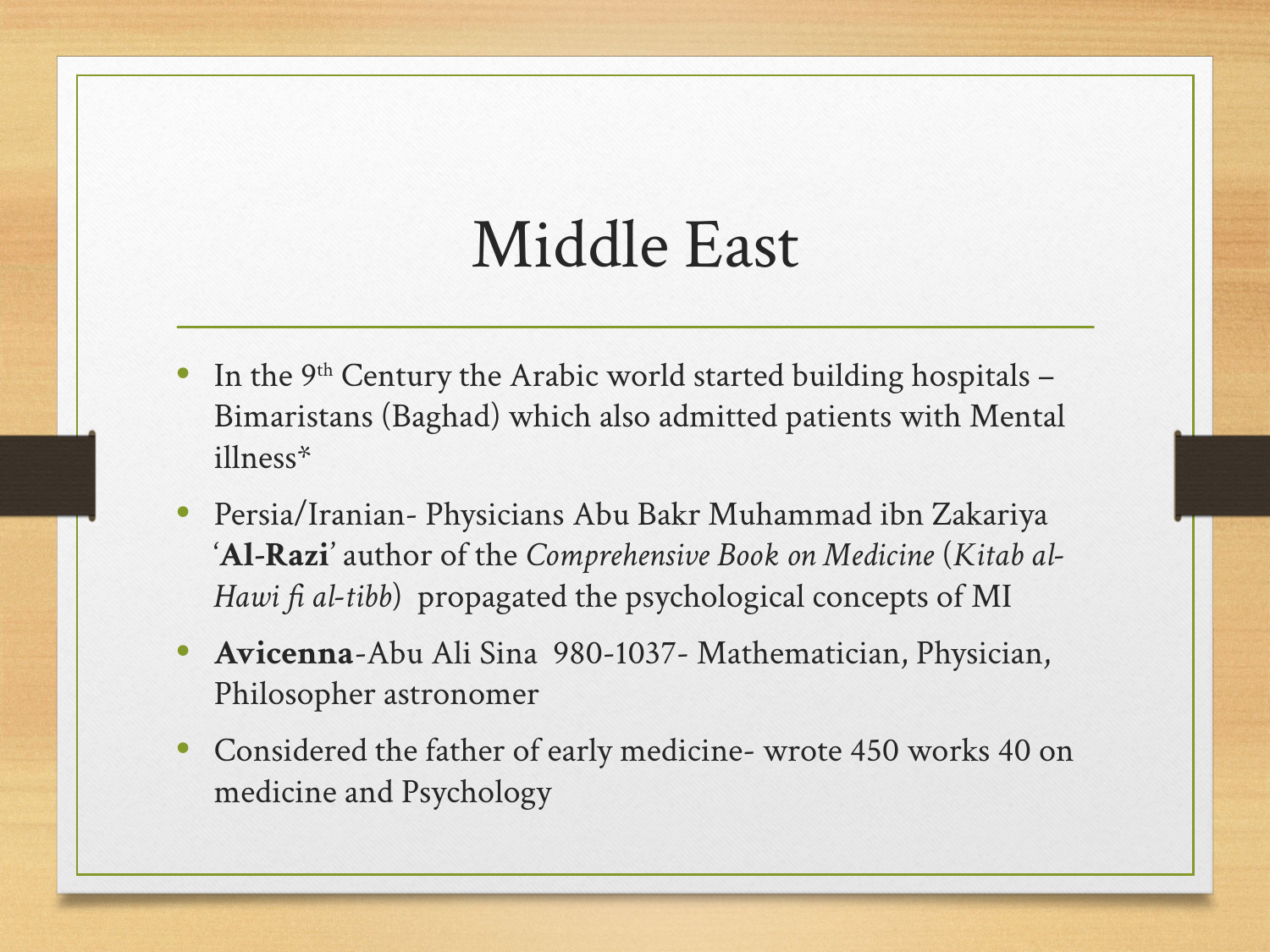

# Middle East
In the 9th Century the Arabic world started building hospitals –Bimaristans (Baghad) which also admitted patients with Mental illness*
Persia/Iranian- Physicians Abu Bakr Muhammad ibn Zakariya ‘Al-Razi’ author of the Comprehensive Book on Medicine (Kitab al-Hawi fi al-tibb)  propagated the psychological concepts of MI
Avicenna-Abu Ali Sina  980-1037- Mathematician, Physician, Philosopher astronomer
Considered the father of early medicine- wrote 450 works 40 on medicine and Psychology